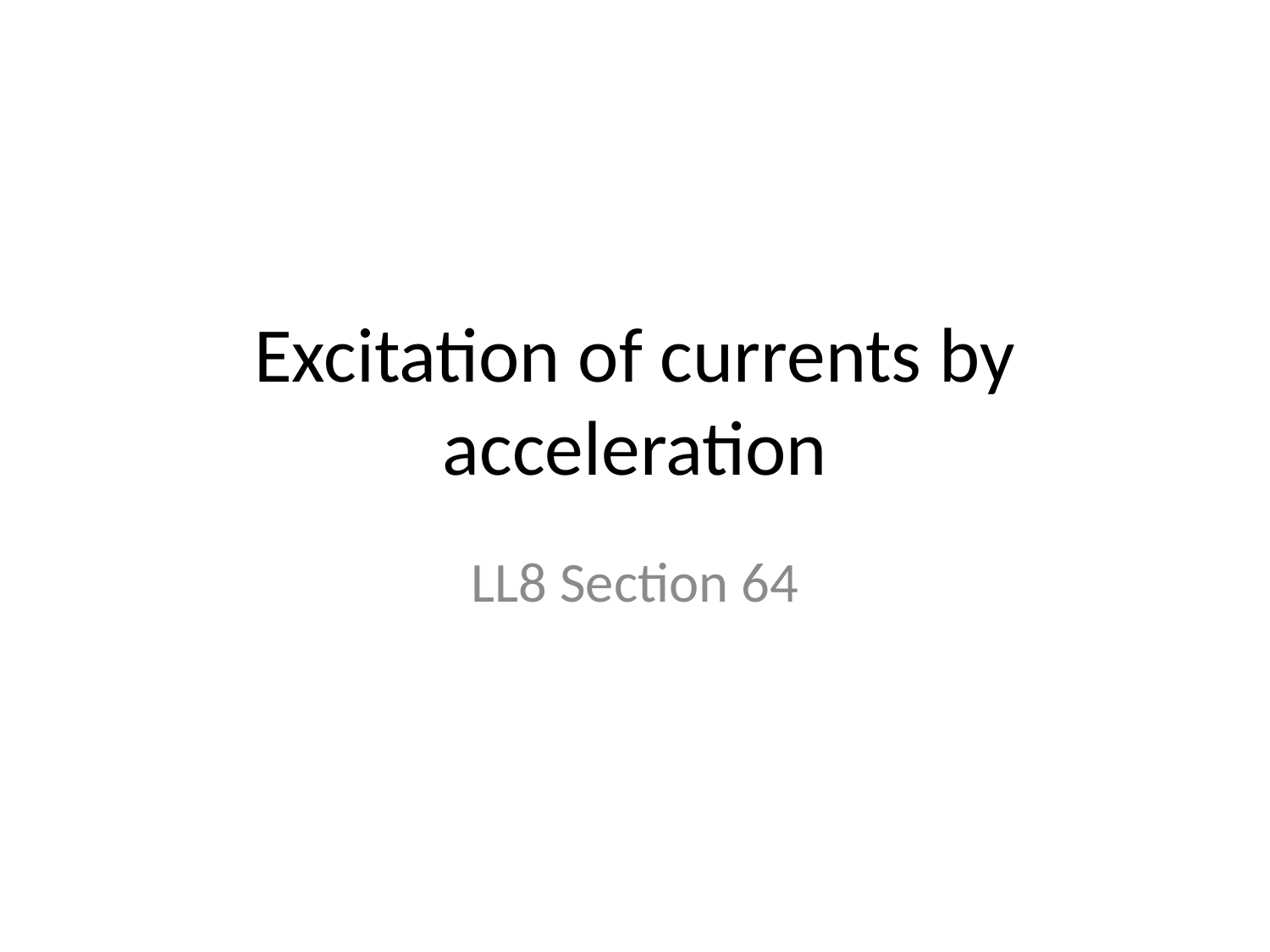

# Excitation of currents by acceleration
LL8 Section 64